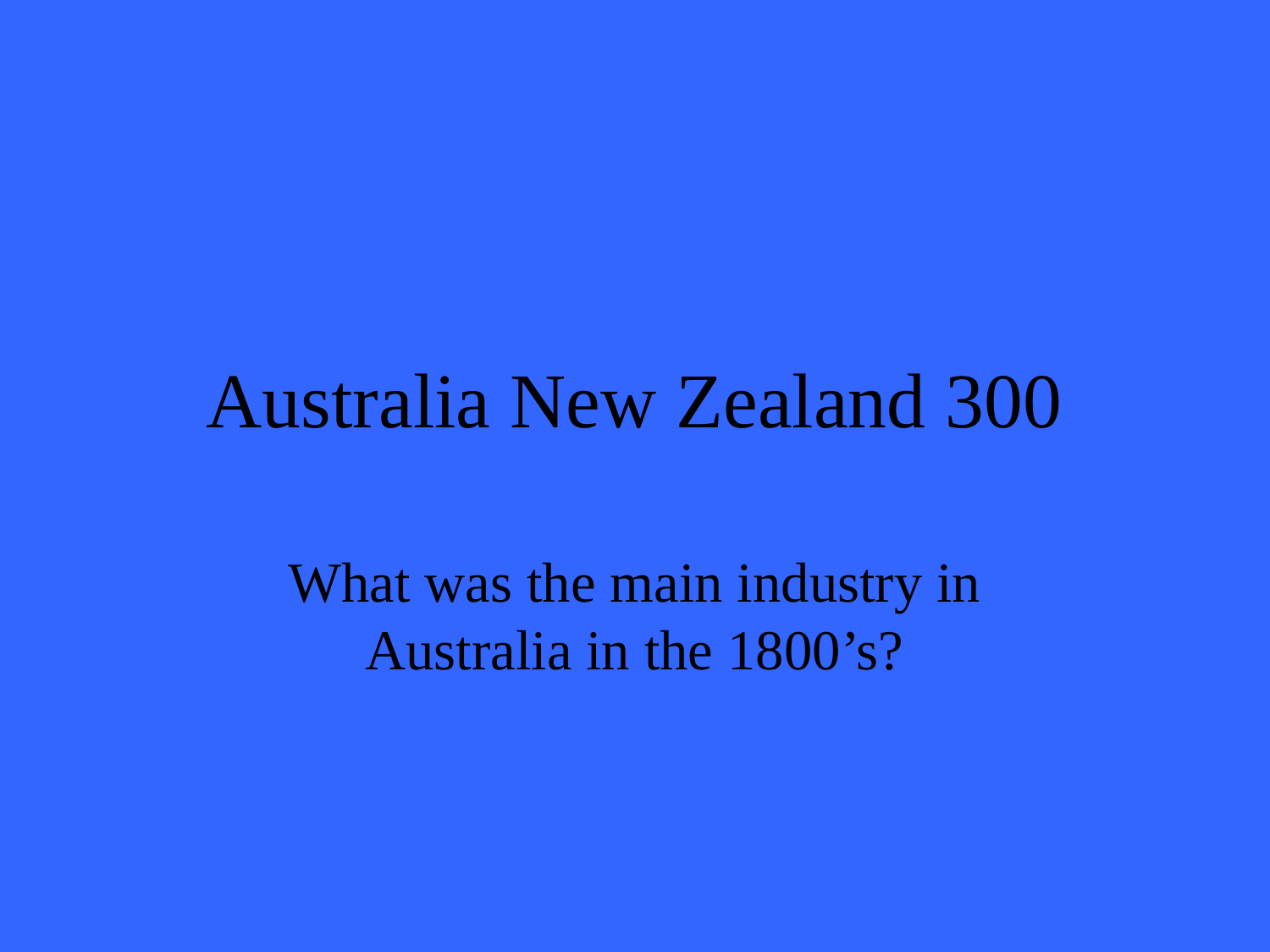

# Australia New Zealand 300
What was the main industry in Australia in the 1800’s?